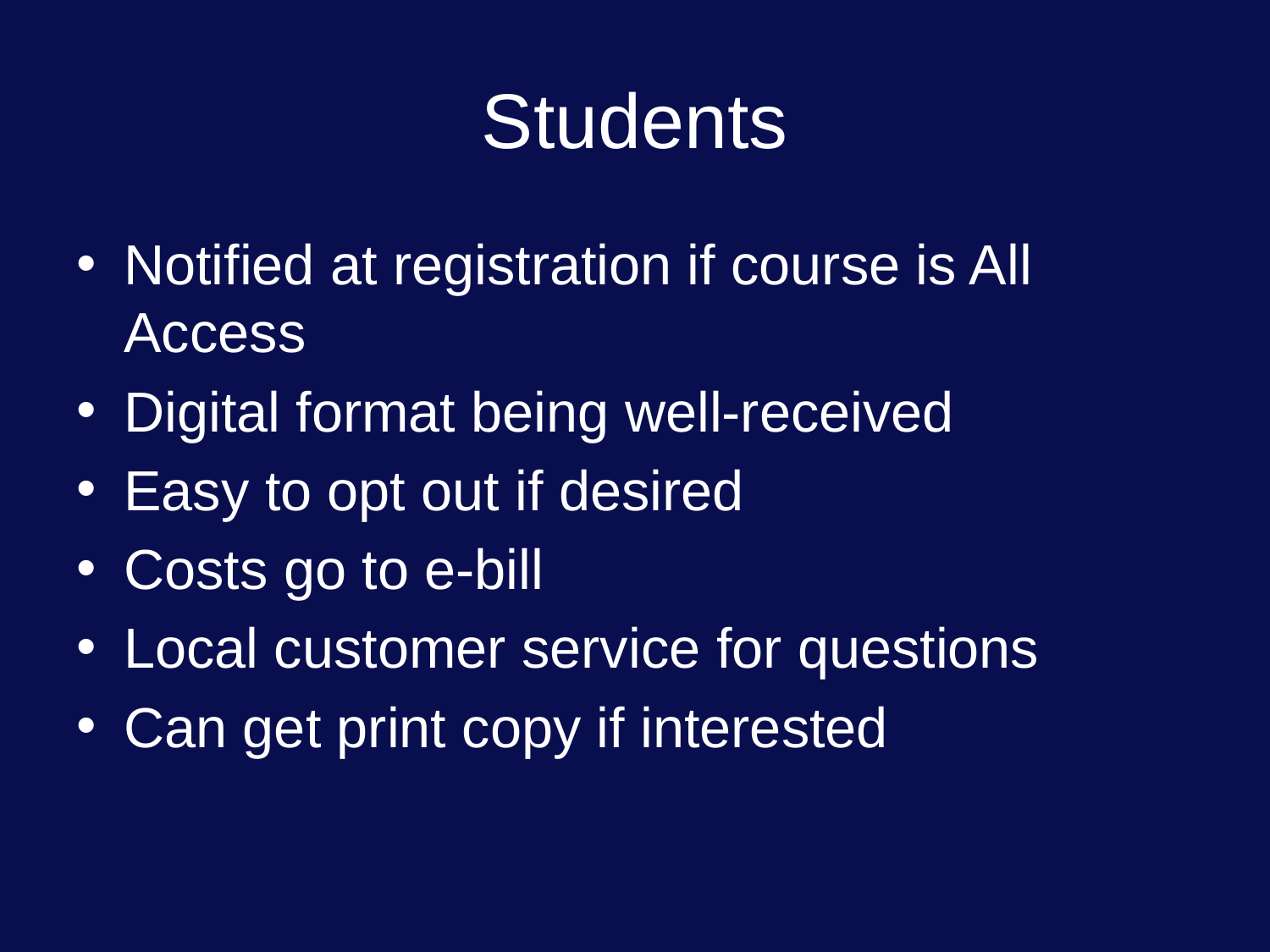

# Students
Notified at registration if course is All Access
Digital format being well-received
Easy to opt out if desired
Costs go to e-bill
Local customer service for questions
Can get print copy if interested